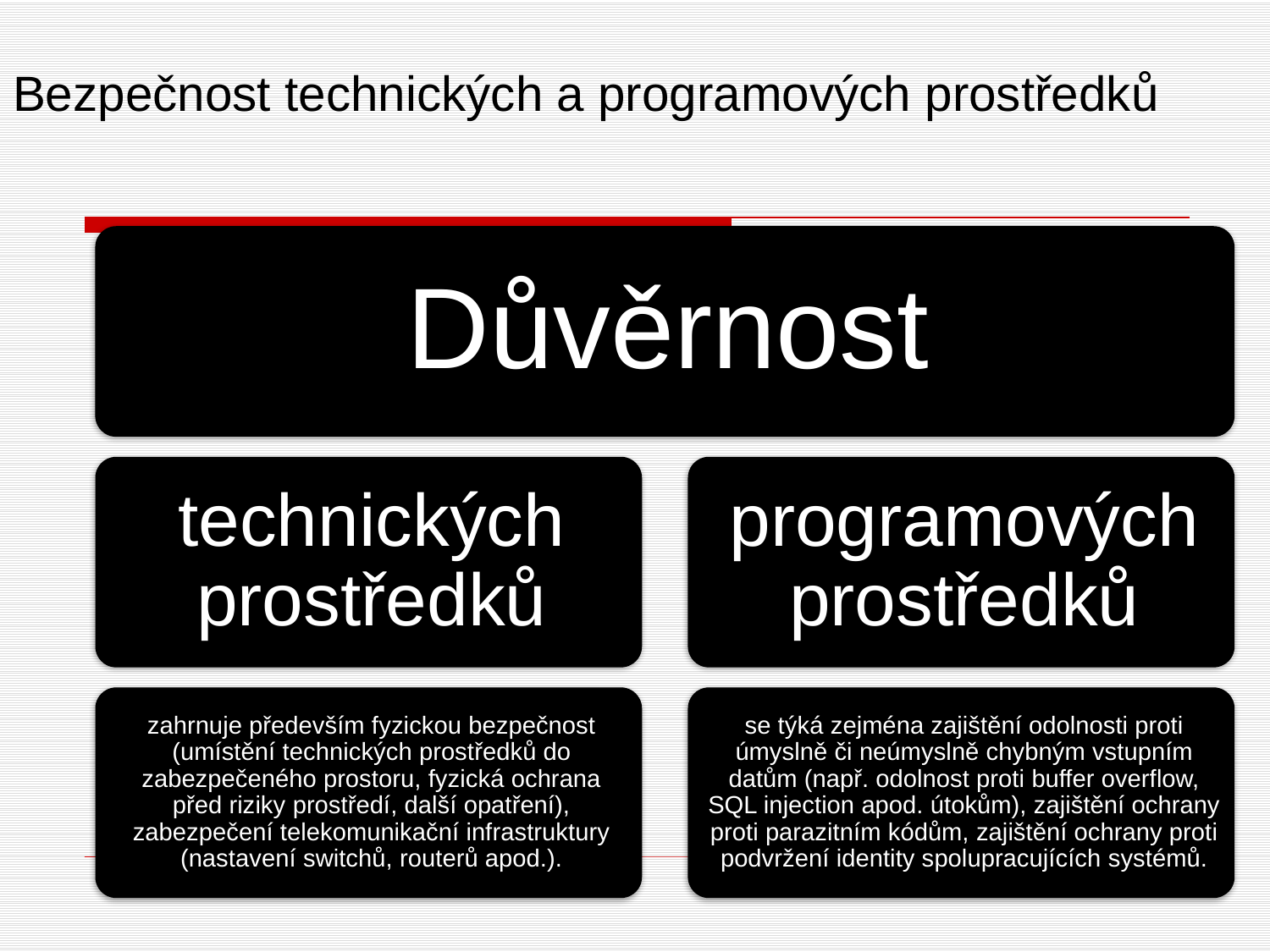

# Bezpečnost technických a programových prostředků
Důvěrnost
technických prostředků
zahrnuje především fyzickou bezpečnost (umístění technických prostředků do zabezpečeného prostoru, fyzická ochrana před riziky prostředí, další opatření), zabezpečení telekomunikační infrastruktury (nastavení switchů, routerů apod.).
programových prostředků
se týká zejména zajištění odolnosti proti úmyslně či neúmyslně chybným vstupním datům (např. odolnost proti buffer overflow, SQL injection apod. útokům), zajištění ochrany proti parazitním kódům, zajištění ochrany proti podvržení identity spolupracujících systémů.
35